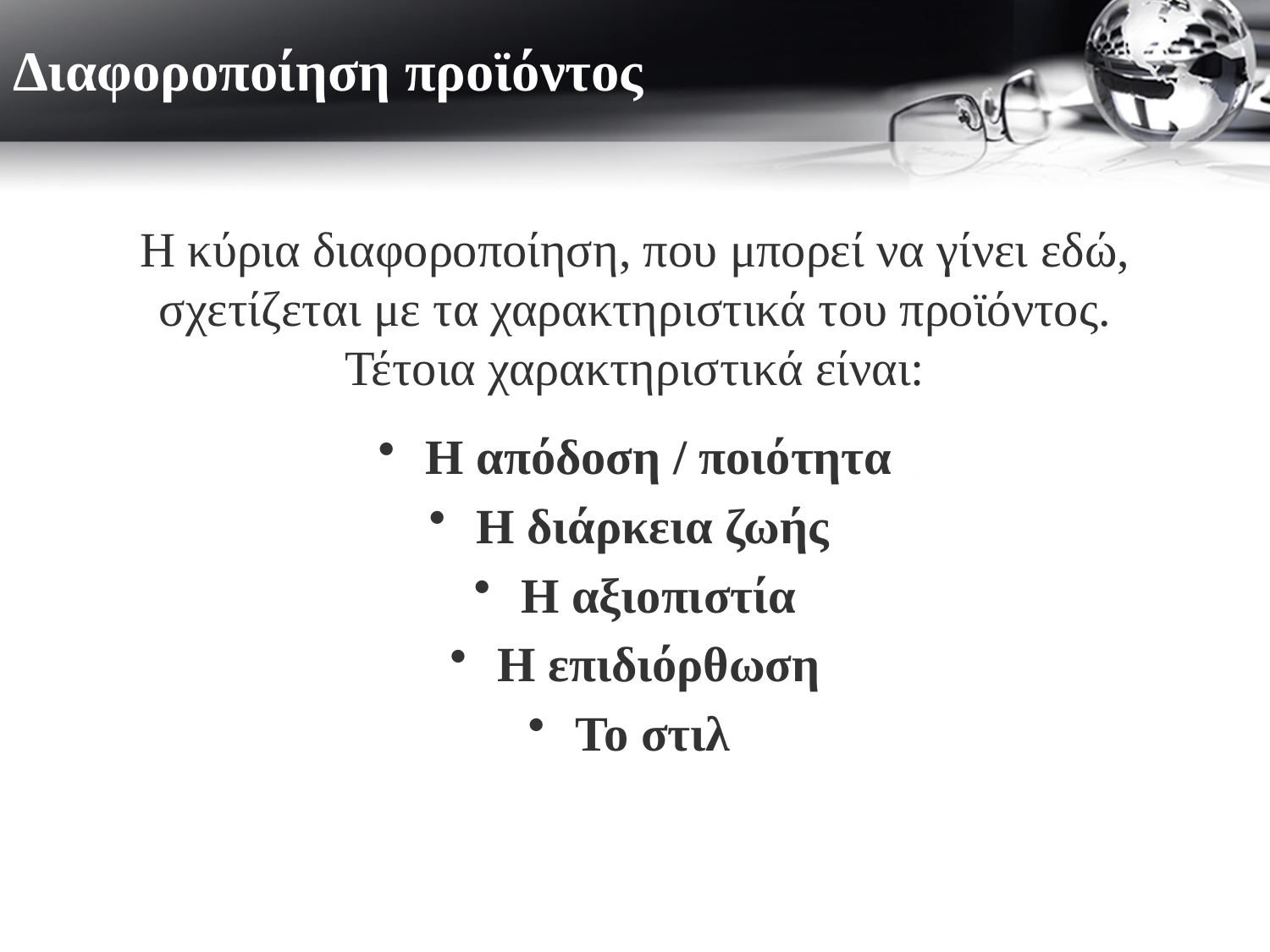

# Διαφοροποίηση προϊόντος
Η κύρια διαφοροποίηση, που μπορεί να γίνει εδώ, σχετίζεται με τα χαρακτηριστικά του προϊόντος. Τέτοια χαρακτηριστικά είναι:

Η απόδοση / ποιότητα
Η διάρκεια ζωής
Η αξιοπιστία
Η επιδιόρθωση
Το στιλ